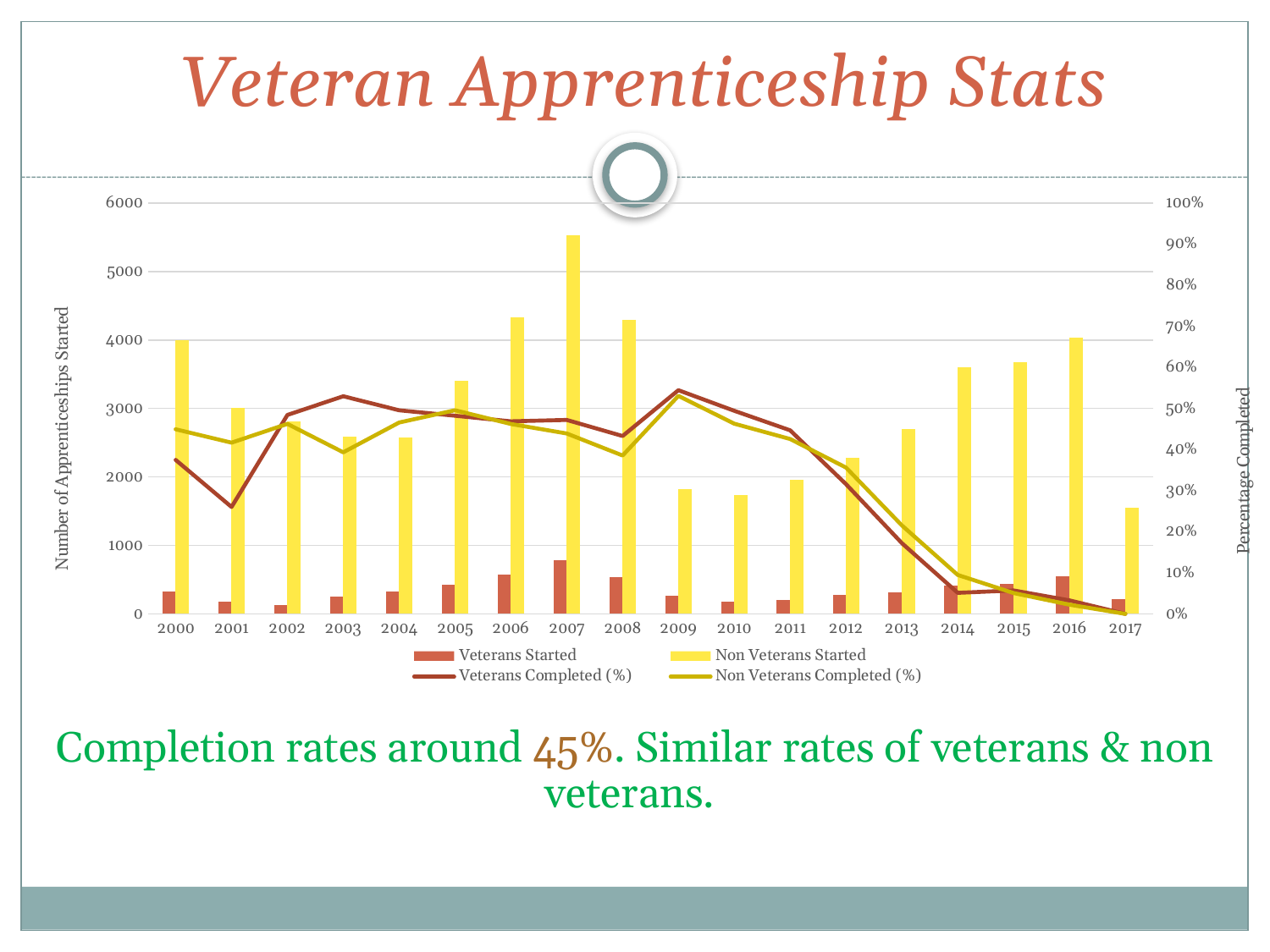

Veteran Apprenticeship Stats

### Chart

| Category | Veterans Started | Non Veterans Started | Veterans Completed (%) | Non Veterans Completed (%) |
|---|---|---|---|---|
| 2000 | 331.0 | 3991.0 | 0.3746223564954683 | 0.4492608368829868 |
| 2001 | 173.0 | 3013.0 | 0.26011560693641617 | 0.4165283770328578 |
| 2002 | 126.0 | 2811.0 | 0.48412698412698424 | 0.4624688722874424 |
| 2003 | 253.0 | 2587.0 | 0.5296442687747036 | 0.39311944337069976 |
| 2004 | 331.0 | 2581.0 | 0.49546827794561943 | 0.46571096474234797 |
| 2005 | 423.0 | 3402.0 | 0.48226950354609927 | 0.49559082892416234 |
| 2006 | 574.0 | 4327.0 | 0.4686411149825783 | 0.4622140050843541 |
| 2007 | 786.0 | 5528.0 | 0.47201017811704843 | 0.4390376266280753 |
| 2008 | 536.0 | 4288.0 | 0.43283582089552236 | 0.3852611940298509 |
| 2009 | 259.0 | 1819.0 | 0.5444015444015444 | 0.530511269928532 |
| 2010 | 176.0 | 1739.0 | 0.4943181818181819 | 0.46290971822886723 |
| 2011 | 197.0 | 1958.0 | 0.44670050761421326 | 0.4254341164453524 |
| 2012 | 282.0 | 2281.0 | 0.31560283687943275 | 0.35598421744848757 |
| 2013 | 308.0 | 2696.0 | 0.1720779220779221 | 0.21513353115727007 |
| 2014 | 411.0 | 3603.0 | 0.05109489051094891 | 0.0946433527615876 |
| 2015 | 439.0 | 3676.0 | 0.05694760820045557 | 0.05059847660500544 |
| 2016 | 549.0 | 4039.0 | 0.03278688524590164 | 0.02228274325328052 |
| 2017 | 210.0 | 1547.0 | 0.0 | 0.0 |
Completion rates around 45%. Similar rates of veterans & non veterans.